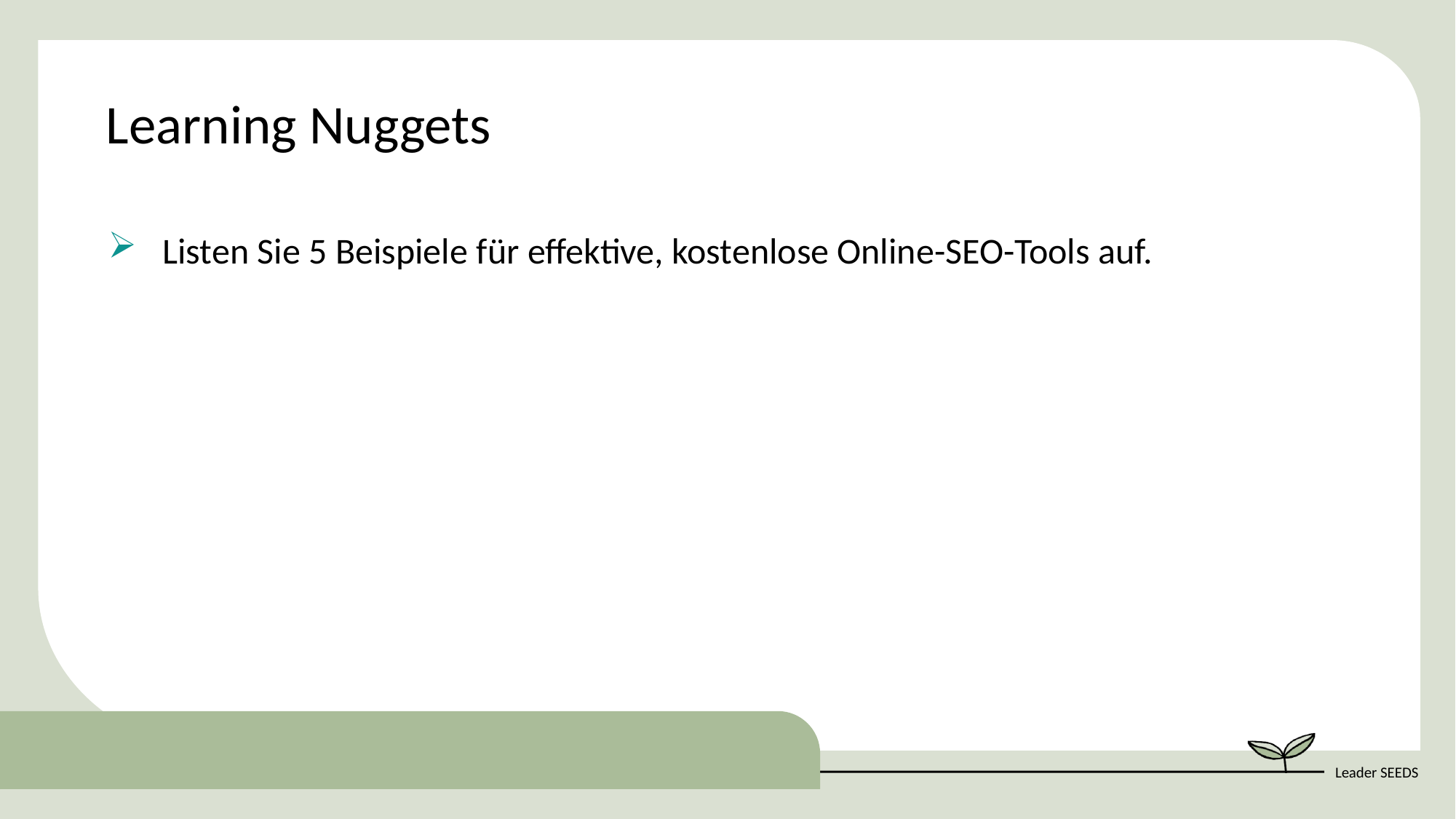

Learning Nuggets
Listen Sie 5 Beispiele für effektive, kostenlose Online-SEO-Tools auf.